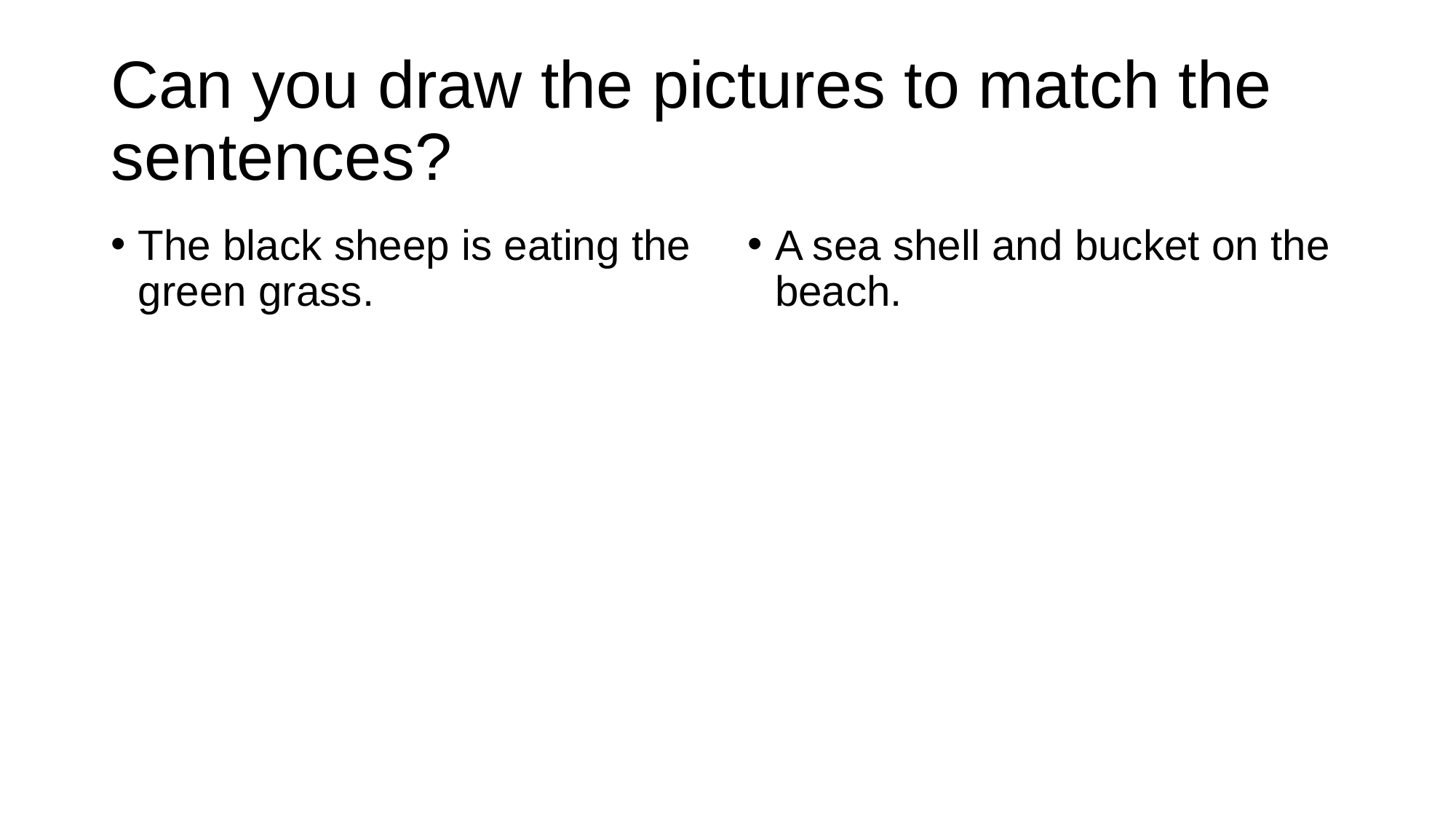

# Can you draw the pictures to match the sentences?
The black sheep is eating the green grass.
A sea shell and bucket on the beach.